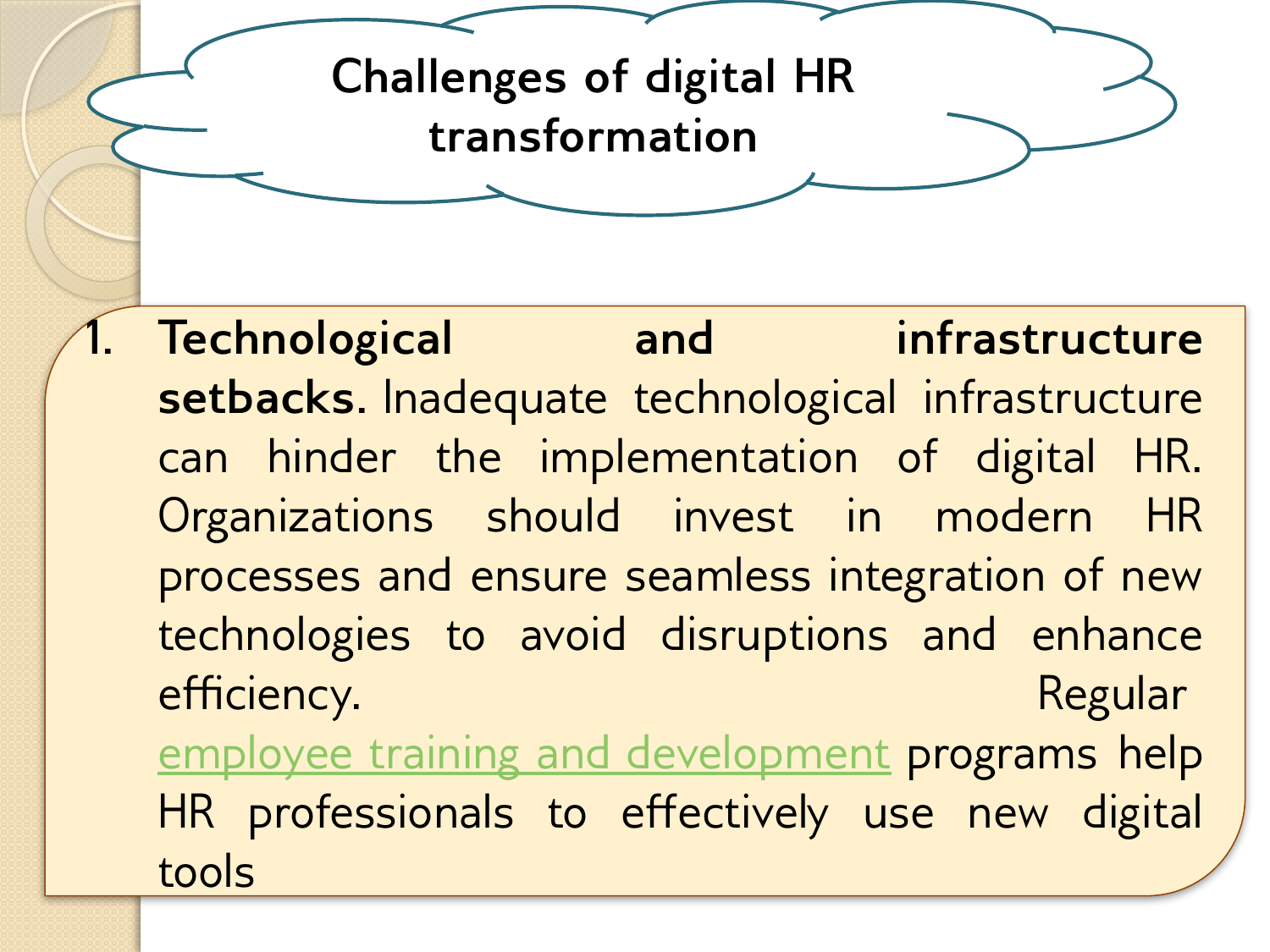

Challenges of digital HR transformation

Technological and infrastructure setbacks. Inadequate technological infrastructure can hinder the implementation of digital HR. Organizations should invest in modern HR processes and ensure seamless integration of new technologies to avoid disruptions and enhance efficiency. Regular employee training and development programs help HR professionals to effectively use new digital tools
12